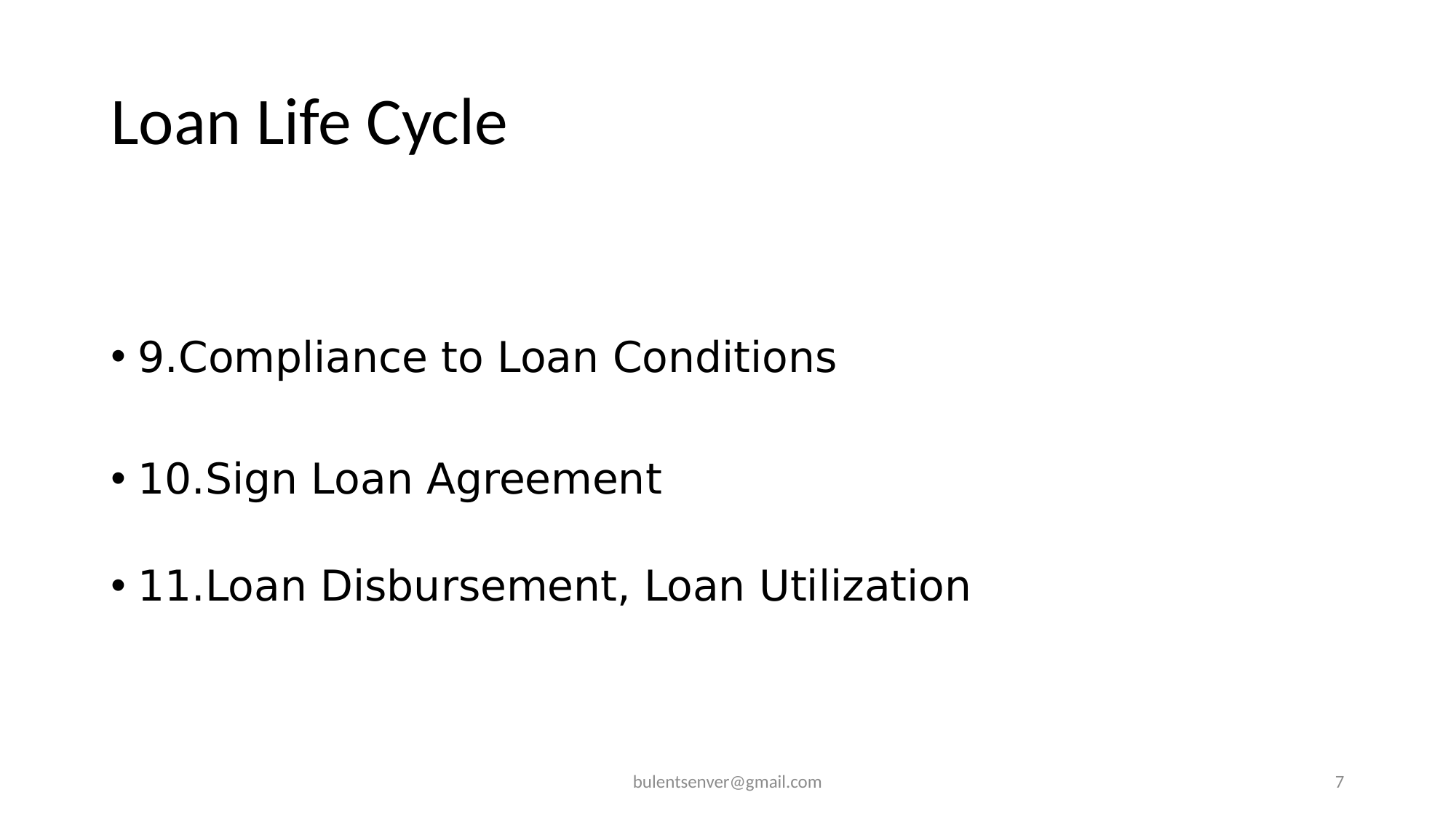

# Loan Life Cycle

9.Compliance to Loan Conditions

10.Sign Loan Agreement
11.Loan Disbursement, Loan Utilization

bulentsenver@gmail.com
7